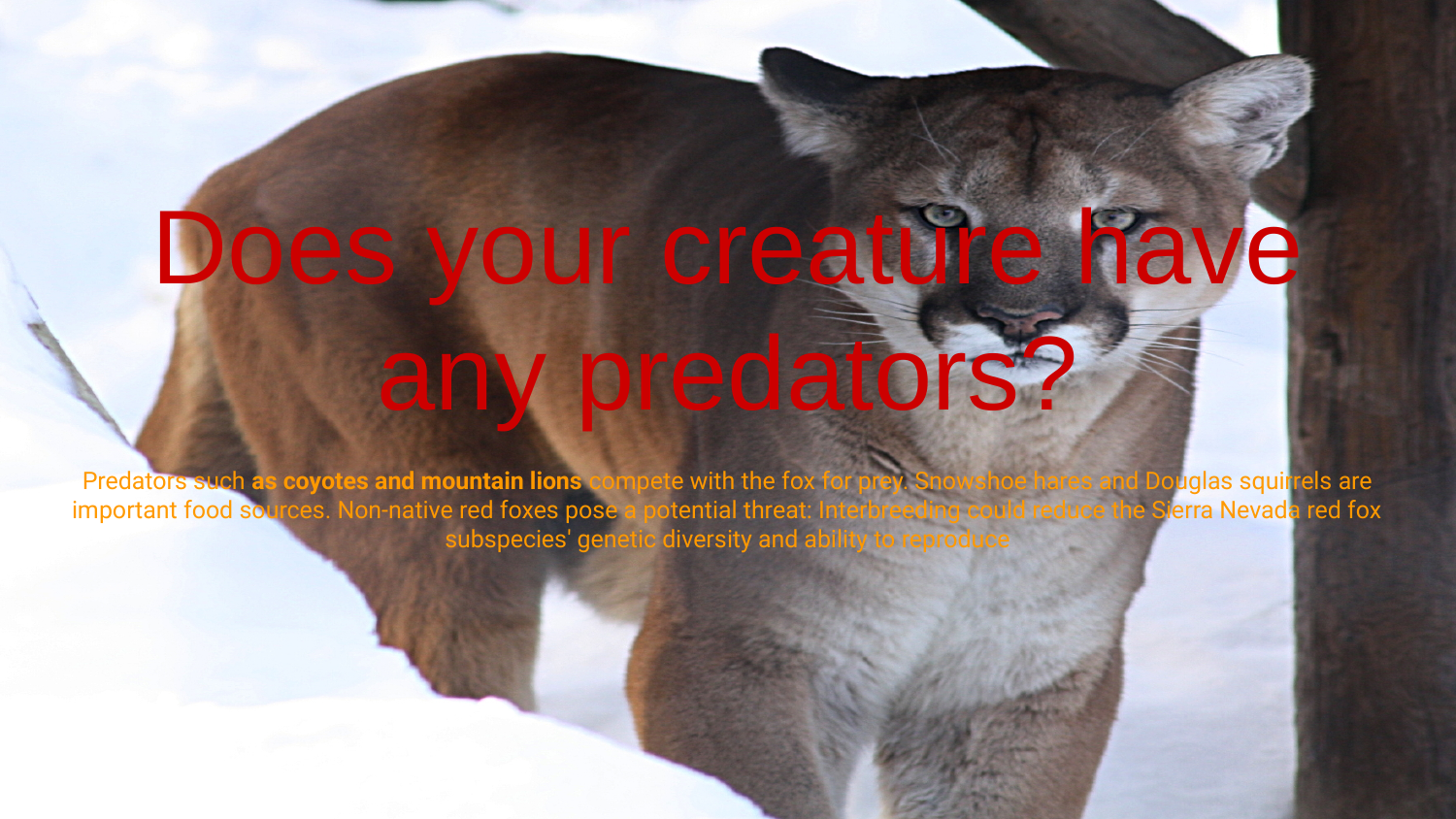

# Does your creature have any predators?
Predators such as coyotes and mountain lions compete with the fox for prey. Snowshoe hares and Douglas squirrels are important food sources. Non-native red foxes pose a potential threat: Interbreeding could reduce the Sierra Nevada red fox subspecies' genetic diversity and ability to reproduce